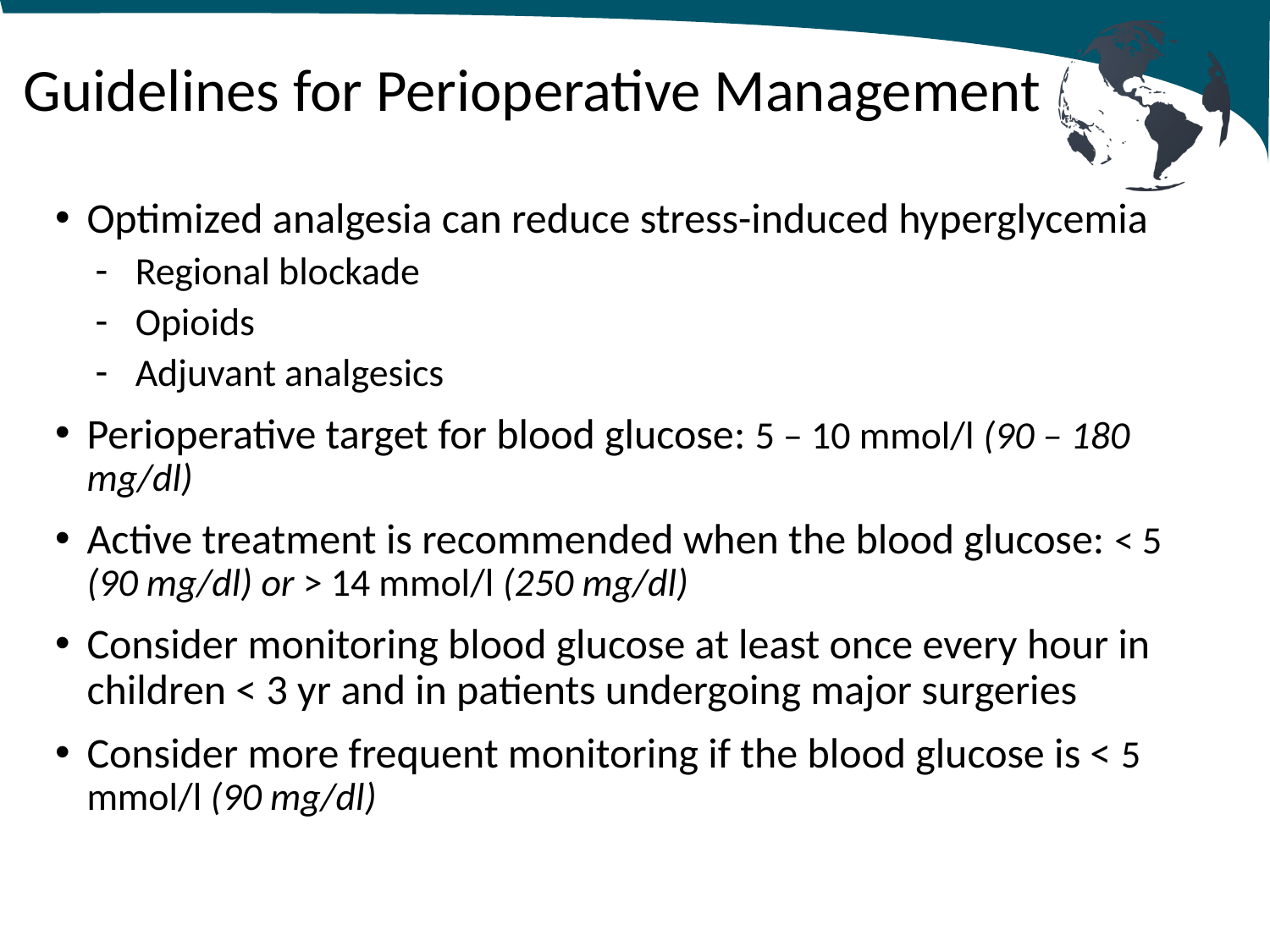

# Guidelines for Perioperative Management
Optimized analgesia can reduce stress-induced hyperglycemia
Regional blockade
Opioids
Adjuvant analgesics
Perioperative target for blood glucose: 5 – 10 mmol/l (90 – 180 mg/dl)
Active treatment is recommended when the blood glucose: < 5 (90 mg/dl) or > 14 mmol/l (250 mg/dl)
Consider monitoring blood glucose at least once every hour in children < 3 yr and in patients undergoing major surgeries
Consider more frequent monitoring if the blood glucose is < 5 mmol/l (90 mg/dl)